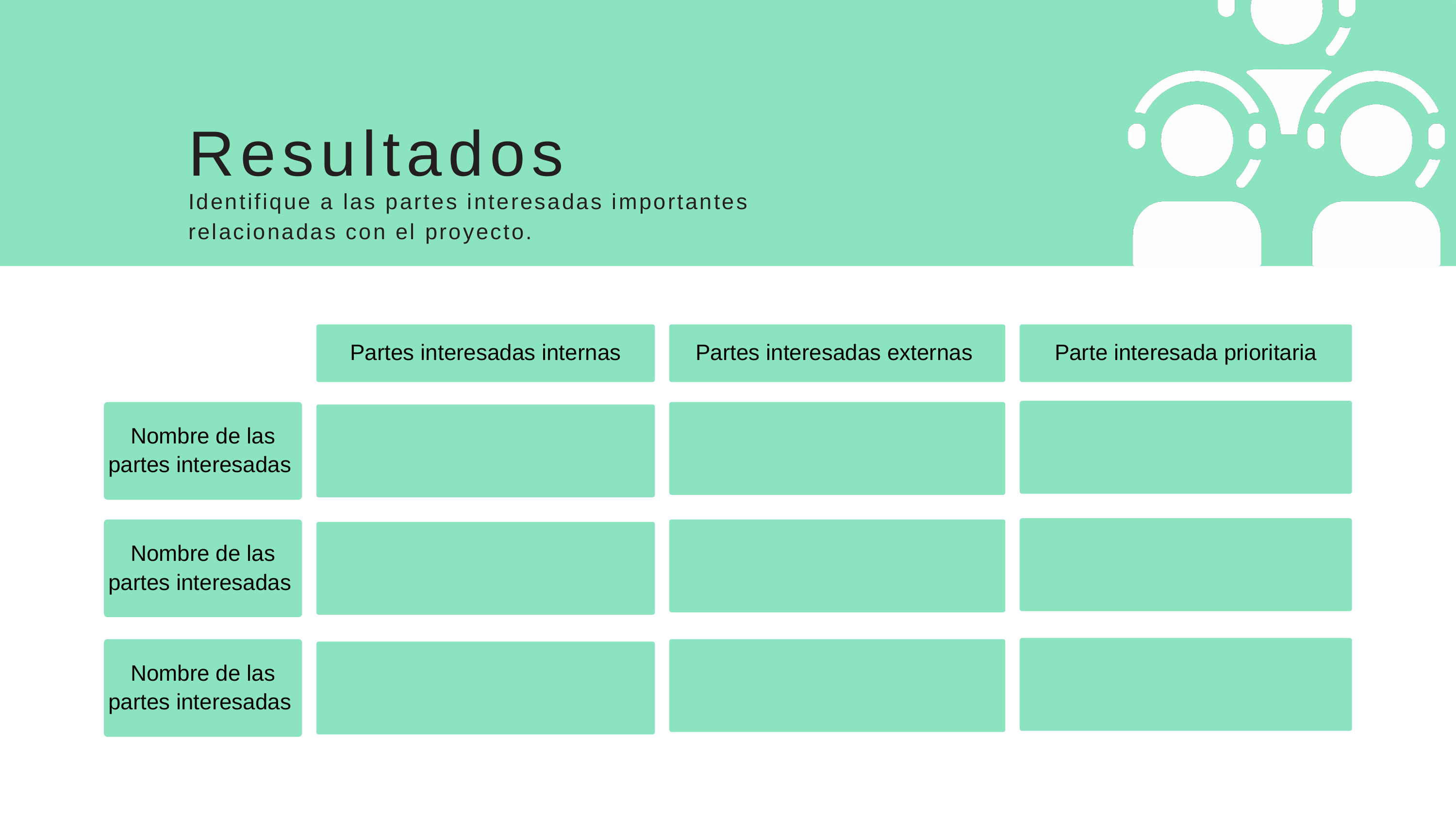

Resultados
Identifique a las partes interesadas importantes relacionadas con el proyecto.

Partes interesadas internas

Partes interesadas externas

Parte interesada prioritaria

Nombre de las partes interesadas

Nombre de las partes interesadas

Nombre de las partes interesadas